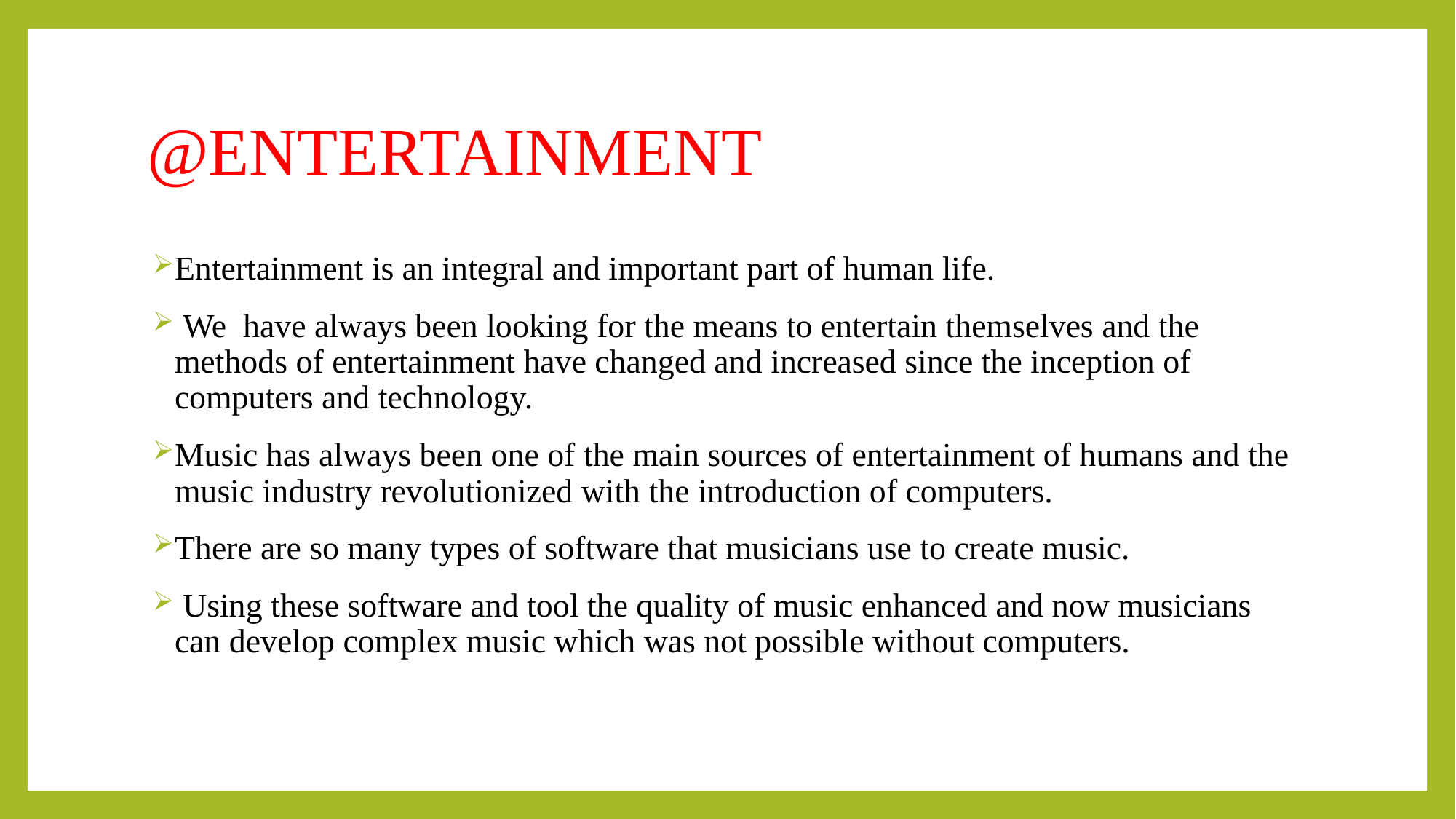

# @ENTERTAINMENT
Entertainment is an integral and important part of human life.
 We  have always been looking for the means to entertain themselves and the methods of entertainment have changed and increased since the inception of computers and technology.
Music has always been one of the main sources of entertainment of humans and the music industry revolutionized with the introduction of computers.
There are so many types of software that musicians use to create music.
 Using these software and tool the quality of music enhanced and now musicians can develop complex music which was not possible without computers.